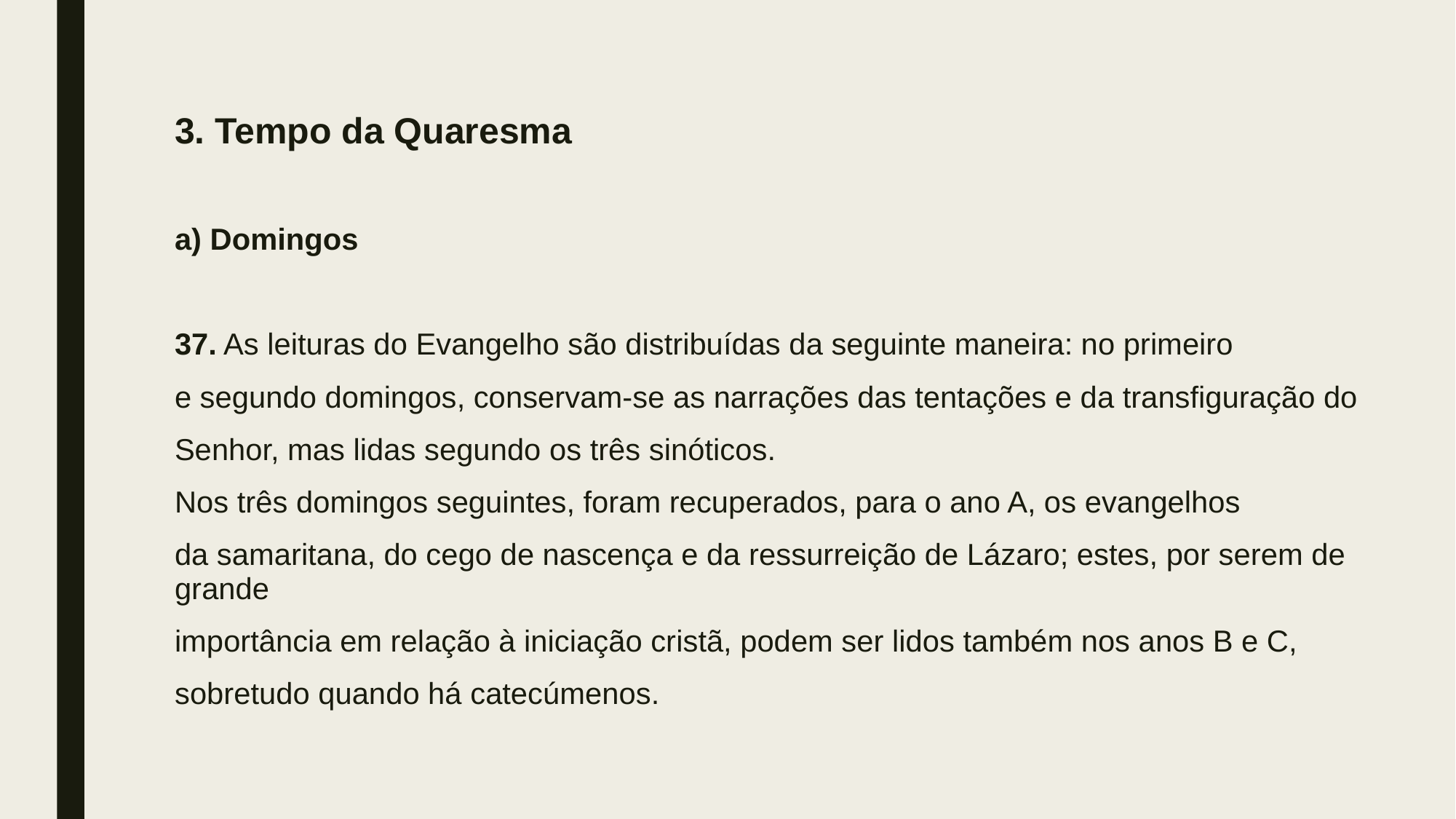

#
3. Tempo da Quaresma

a) Domingos

37. As leituras do Evangelho são distribuídas da seguinte maneira: no primeiro
e segundo domingos, conservam-se as narrações das tentações e da transfiguração do
Senhor, mas lidas segundo os três sinóticos.
Nos três domingos seguintes, foram recuperados, para o ano A, os evangelhos
da samaritana, do cego de nascença e da ressurreição de Lázaro; estes, por serem de grande
importância em relação à iniciação cristã, podem ser lidos também nos anos B e C,
sobretudo quando há catecúmenos.